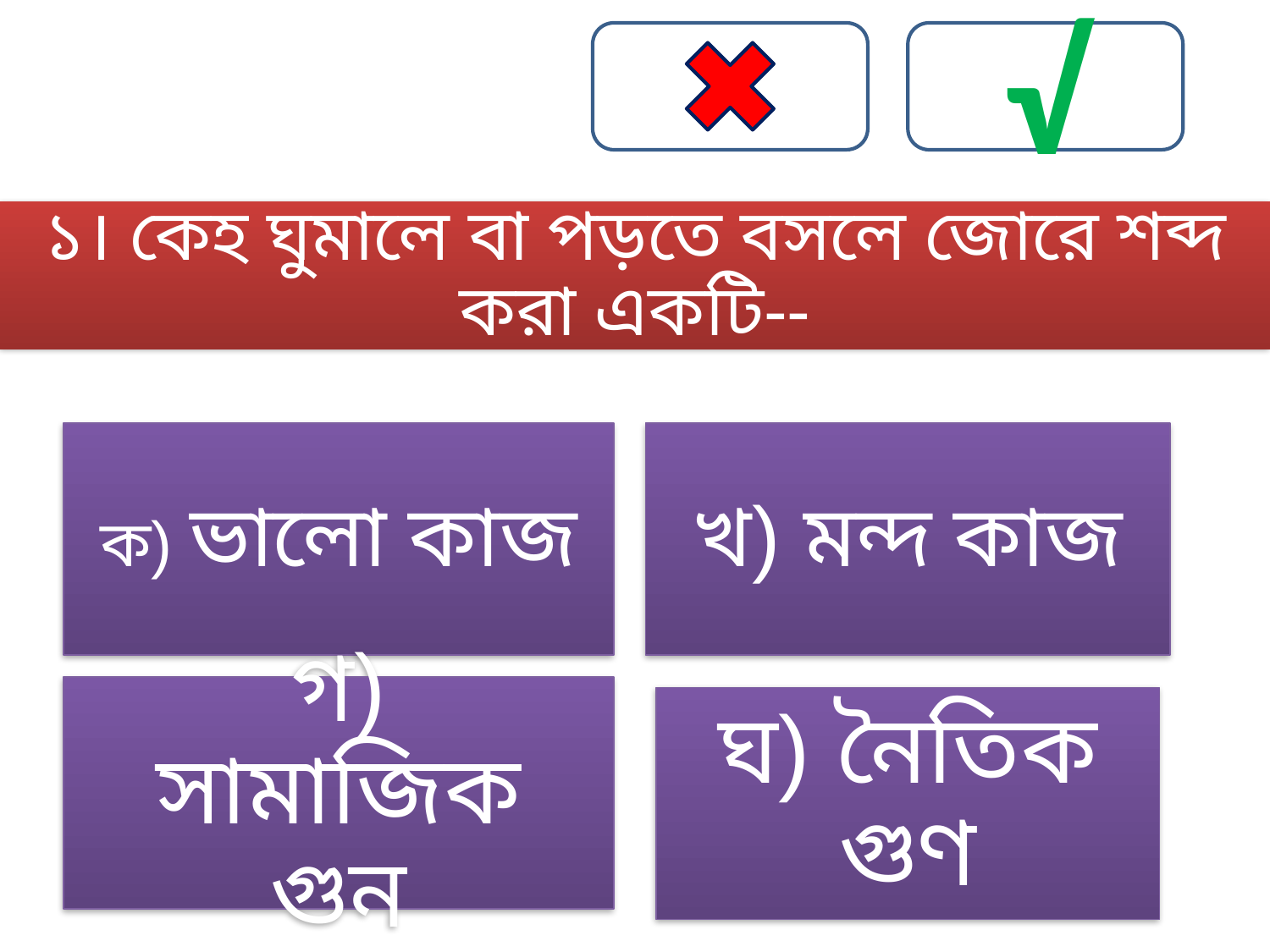

√
১। কেহ ঘুমালে বা পড়তে বসলে জোরে শব্দ করা একটি--
ক) ভালো কাজ
খ) মন্দ কাজ
গ) সামাজিক গুন
ঘ) নৈতিক গুণ